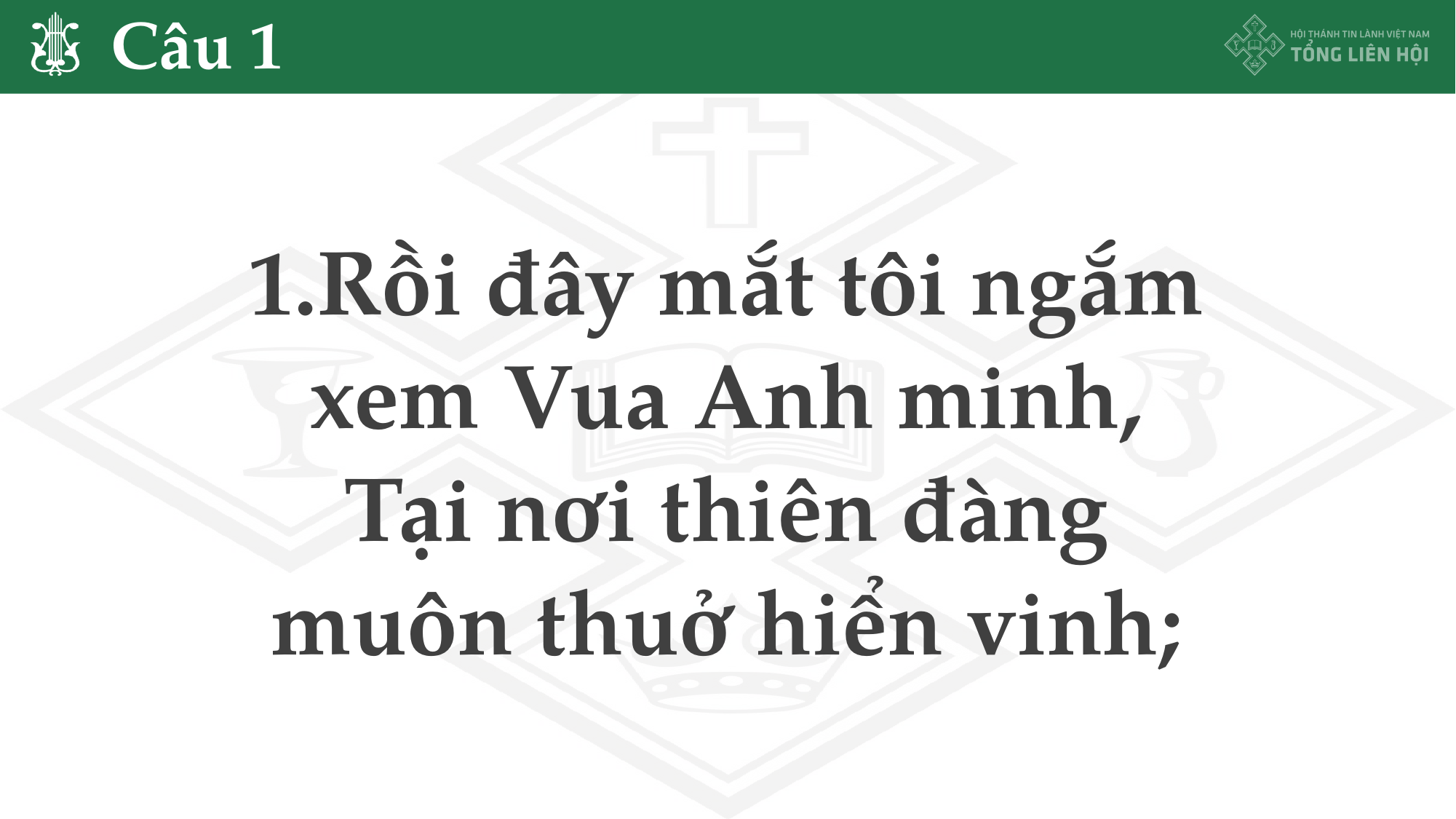

# Câu 1
1.Rồi đây mắt tôi ngắm
xem Vua Anh minh,
Tại nơi thiên đàng
muôn thuở hiển vinh;